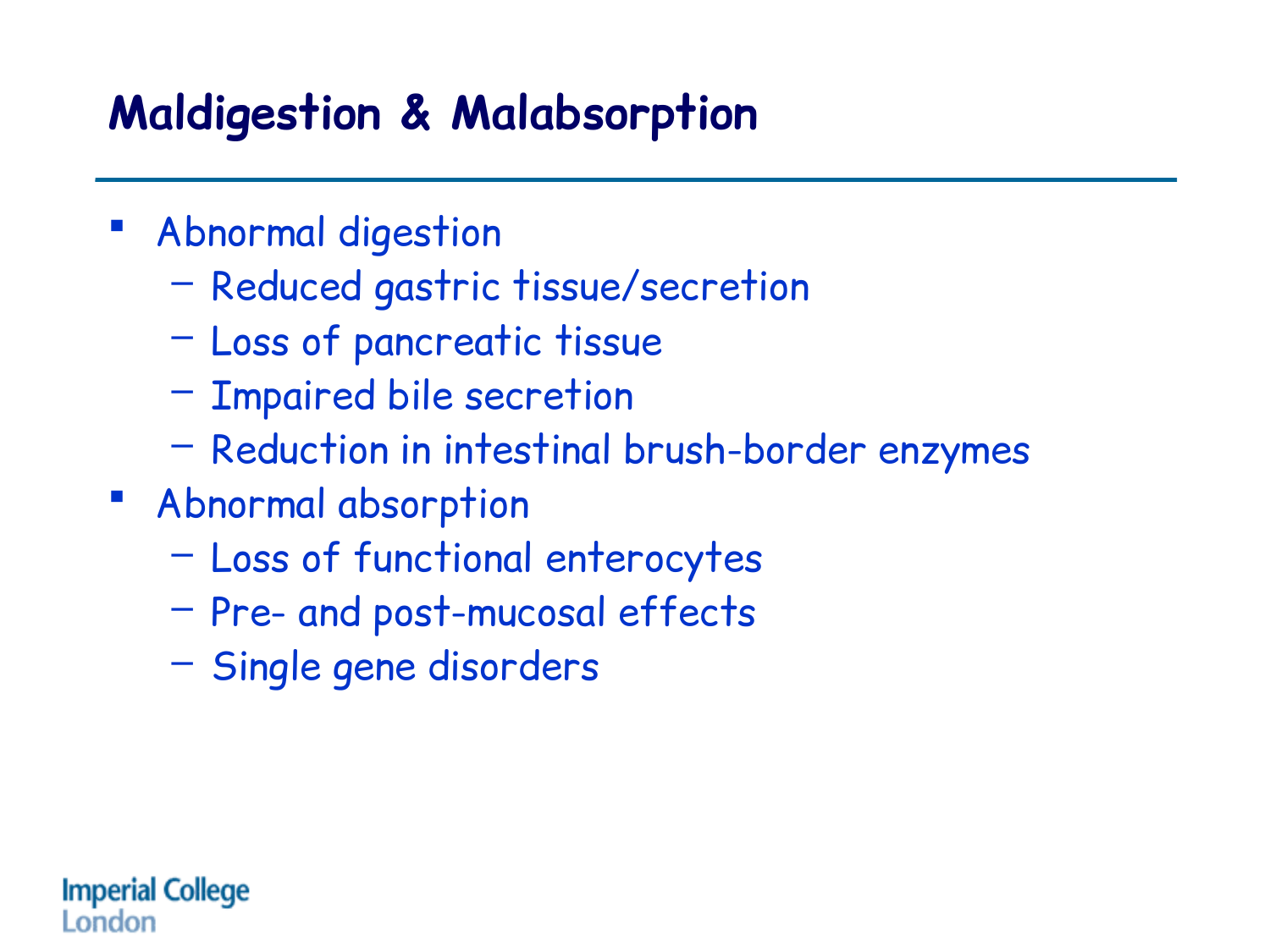

# Maldigestion & Malabsorption
Abnormal digestion
Reduced gastric tissue/secretion
Loss of pancreatic tissue
Impaired bile secretion
Reduction in intestinal brush-border enzymes
Abnormal absorption
Loss of functional enterocytes
Pre- and post-mucosal effects
Single gene disorders